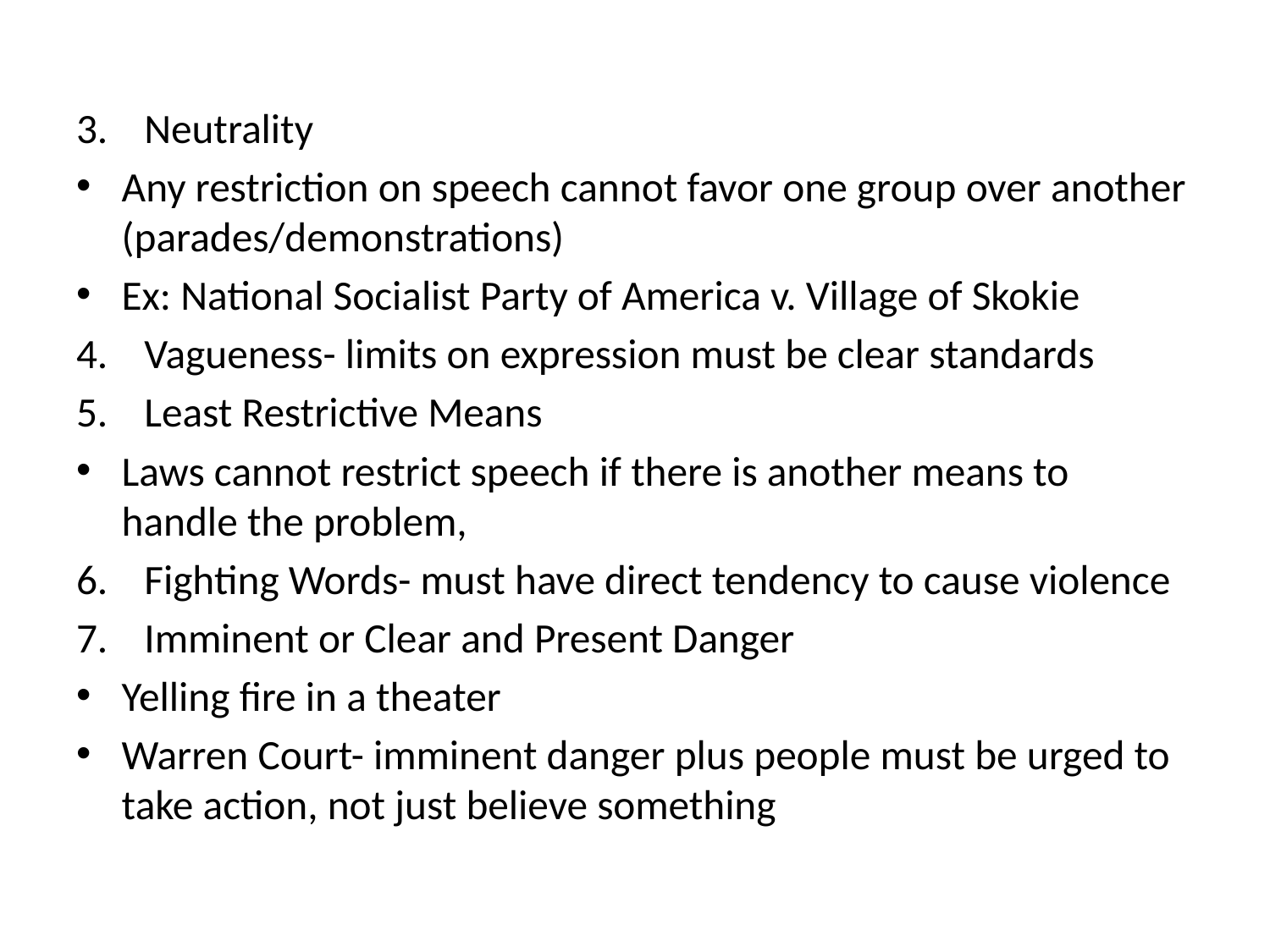

#
Neutrality
Any restriction on speech cannot favor one group over another (parades/demonstrations)
Ex: National Socialist Party of America v. Village of Skokie
Vagueness- limits on expression must be clear standards
Least Restrictive Means
Laws cannot restrict speech if there is another means to handle the problem,
Fighting Words- must have direct tendency to cause violence
Imminent or Clear and Present Danger
Yelling fire in a theater
Warren Court- imminent danger plus people must be urged to take action, not just believe something